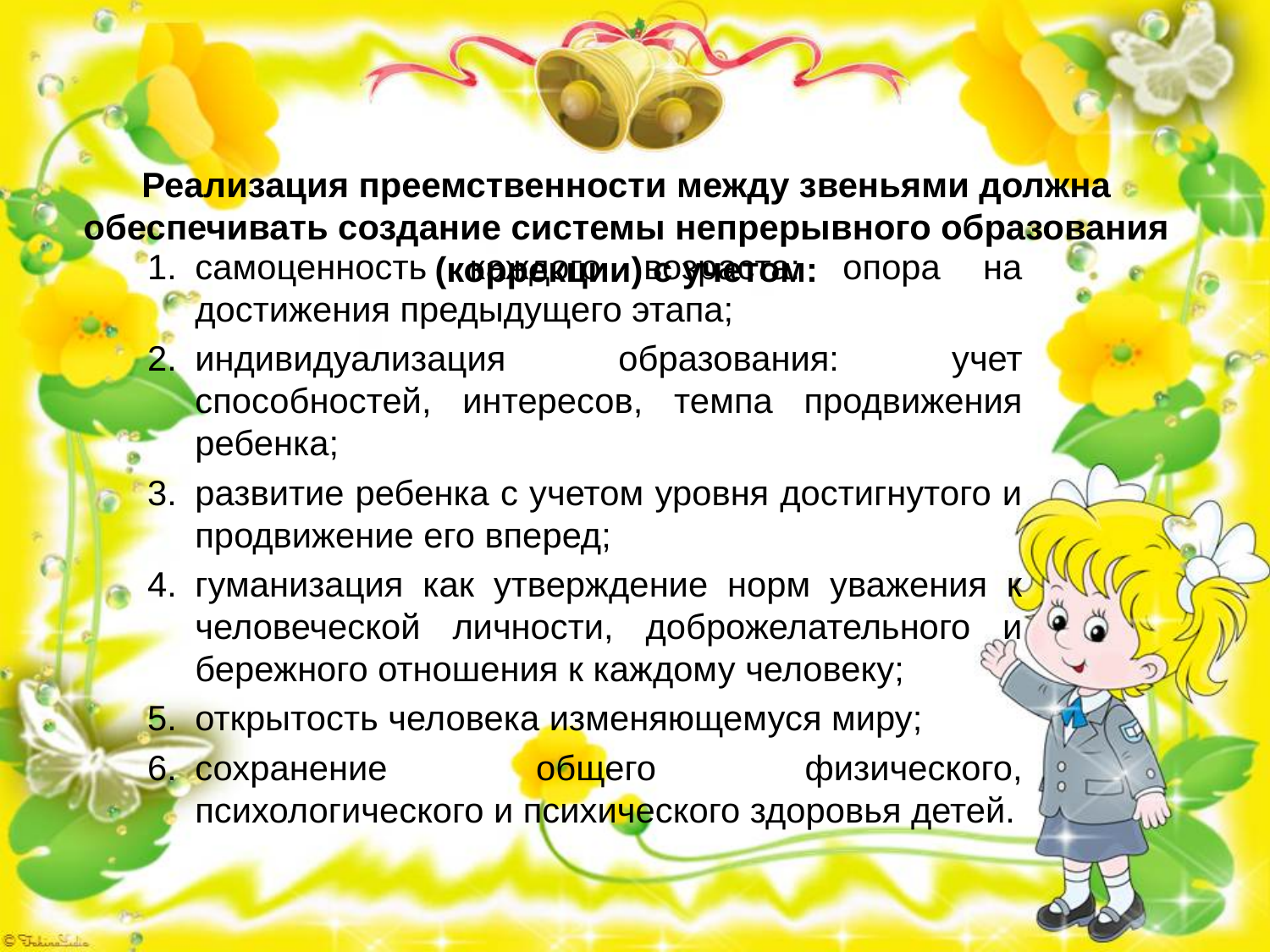

# Реализация преемственности между звеньями должна обеспечивать создание системы непрерывного образования (коррекции) с учетом:
самоценность каждого возраста: опора на достижения предыдущего этапа;
индивидуализация образования: учет способностей, интересов, темпа продвижения ребенка;
развитие ребенка с учетом уровня достигнутого и продвижение его вперед;
гуманизация как утверждение норм уважения к человеческой личности, доброжелательного и бережного отношения к каждому человеку;
открытость человека изменяющемуся миру;
сохранение общего физического, психологического и психического здоровья детей.